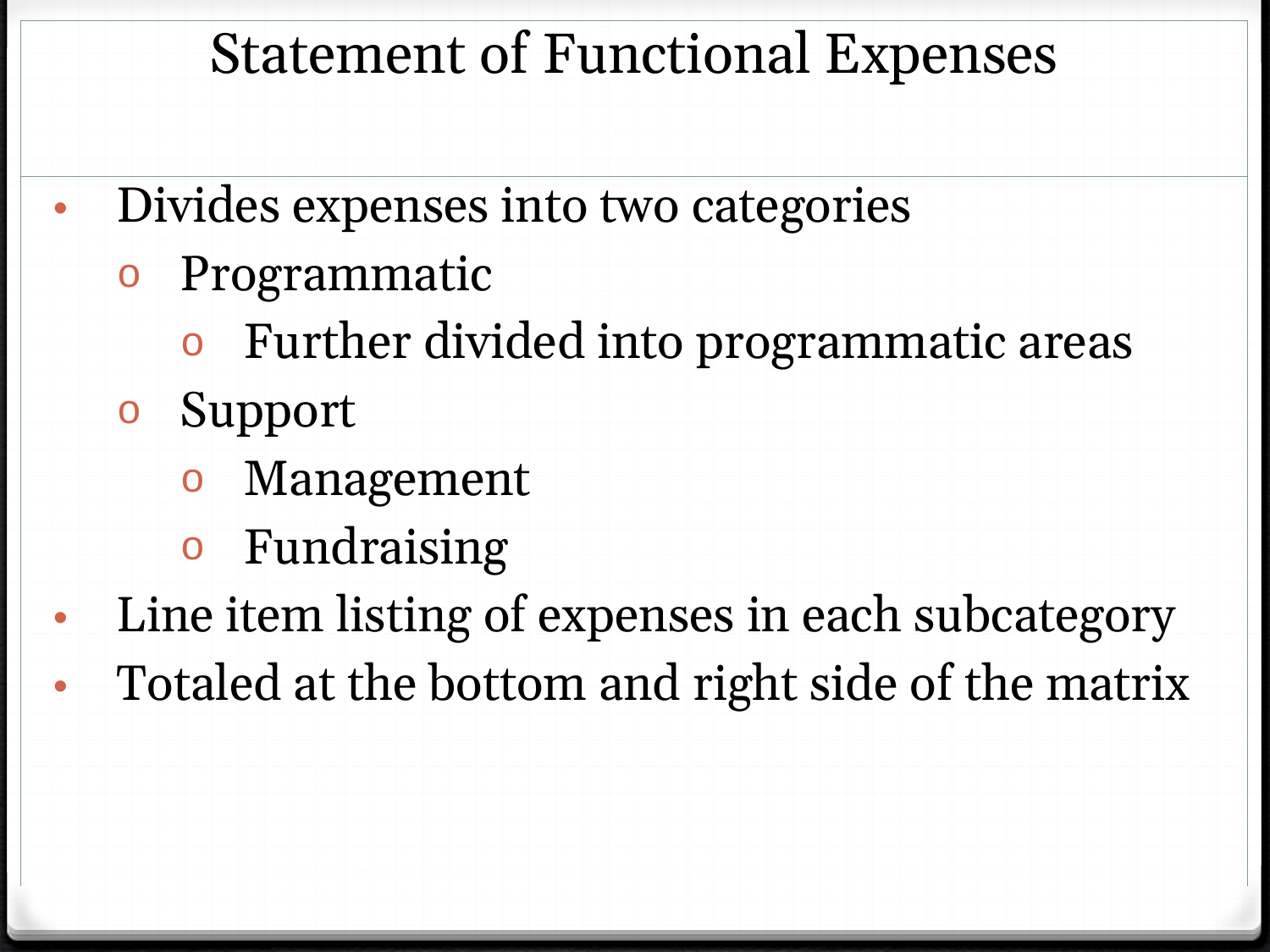

| Statement of Functional Expenses |
| --- |
| Divides expenses into two categories Programmatic Further divided into programmatic areas Support Management Fundraising Line item listing of expenses in each subcategory Totaled at the bottom and right side of the matrix |